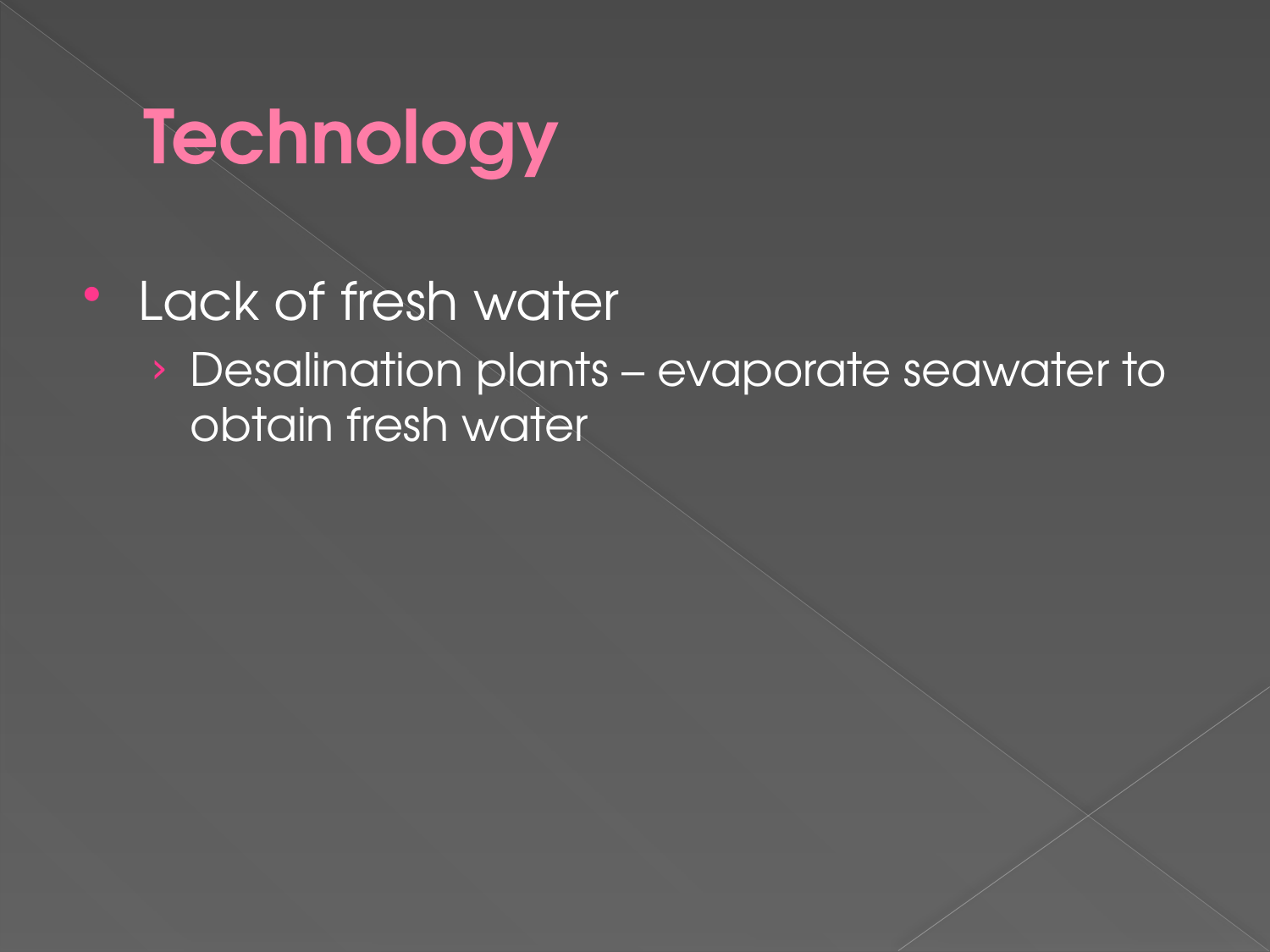

# Technology
Lack of fresh water
Desalination plants – evaporate seawater to obtain fresh water